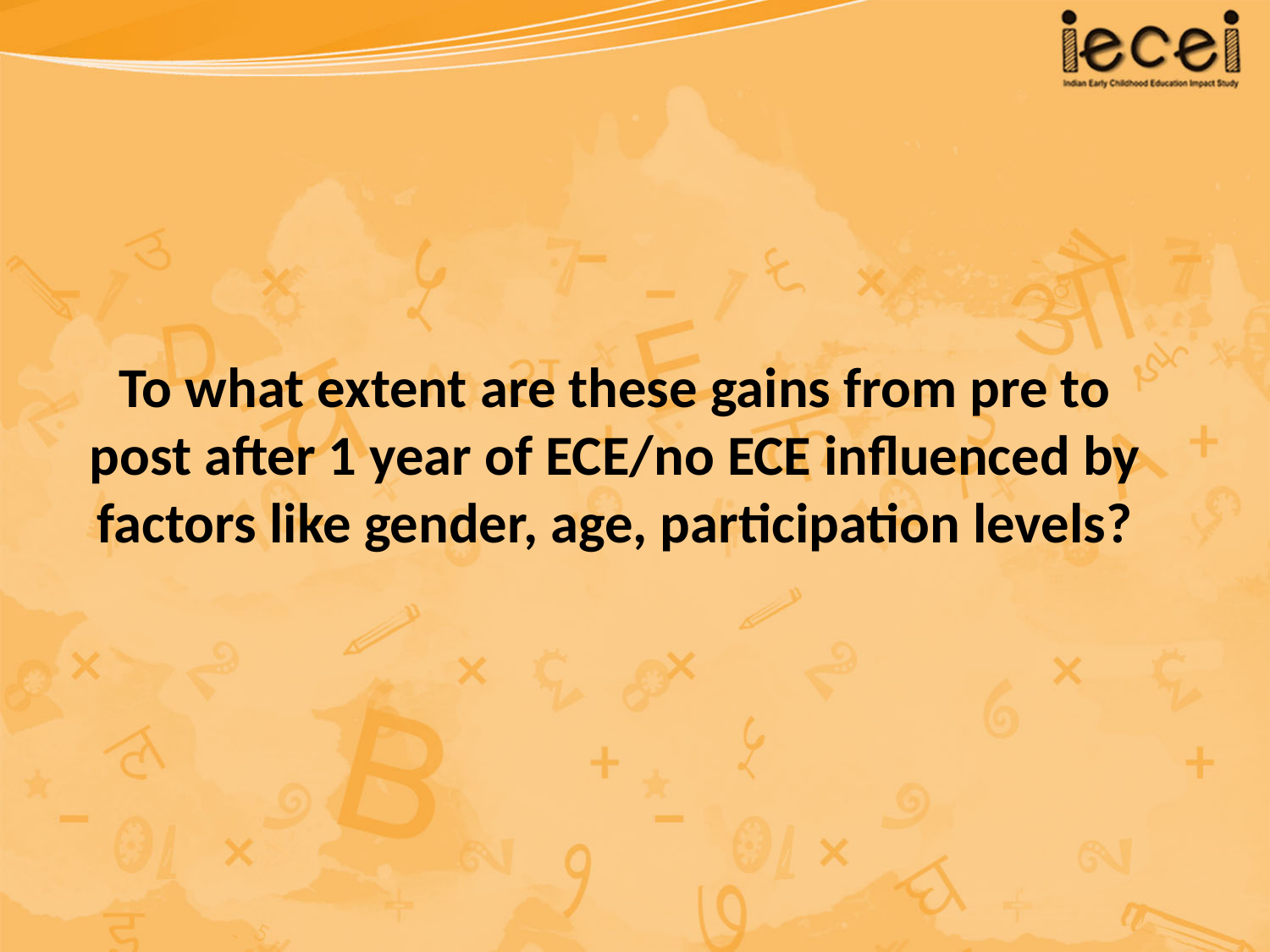

To what extent are these gains from pre to post after 1 year of ECE/no ECE influenced by factors like gender, age, participation levels?